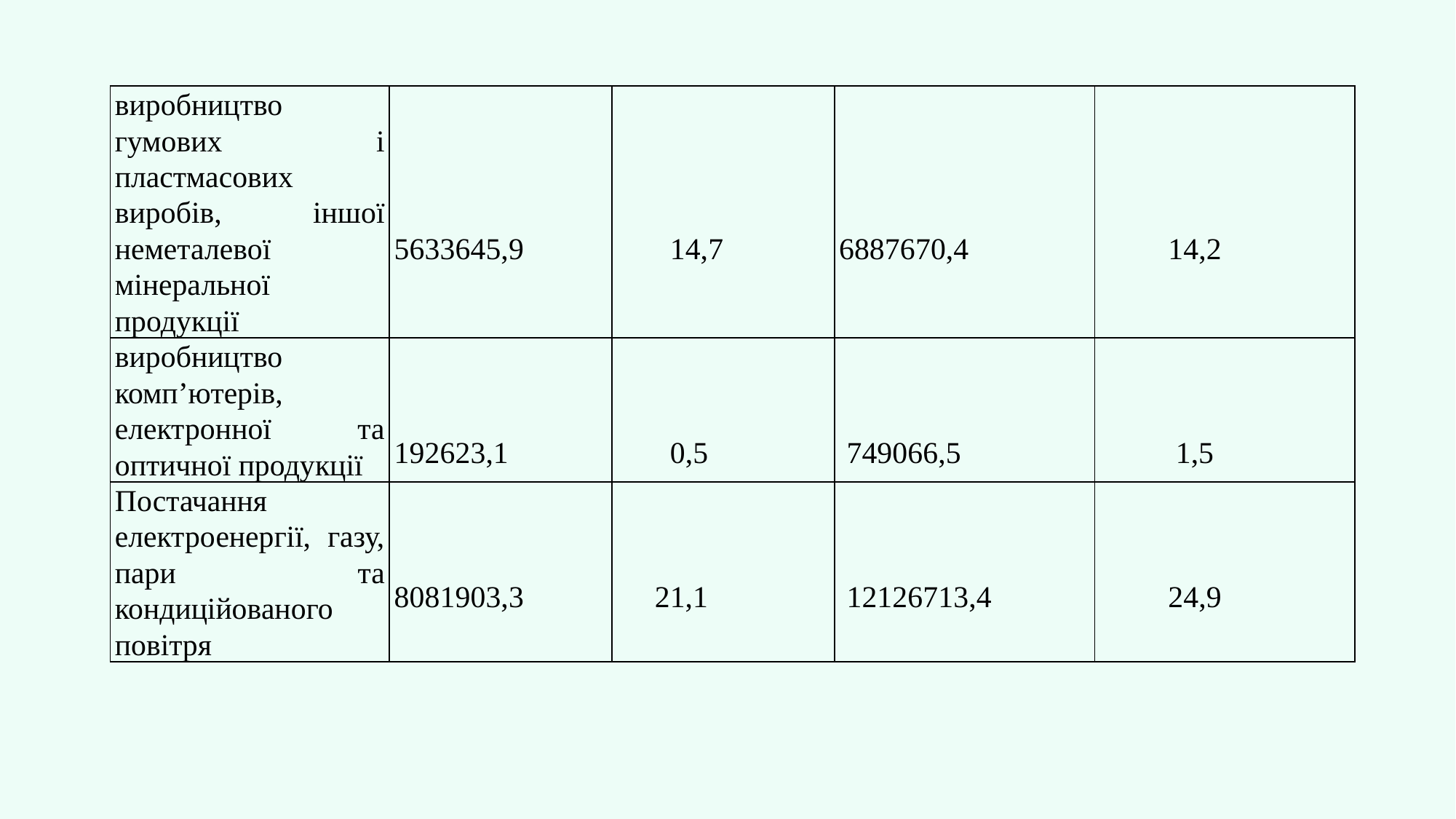

| виробництво гумових і пластмасових виробів, іншої неметалевої мінеральної продукції | 5633645,9 | 14,7 | 6887670,4 | 14,2 |
| --- | --- | --- | --- | --- |
| виробництво комп’ютерів, електронної та оптичної продукції | 192623,1 | 0,5 | 749066,5 | 1,5 |
| Постачання електроенергії, газу, пари та кондиційованого повітря | 8081903,3 | 21,1 | 12126713,4 | 24,9 |